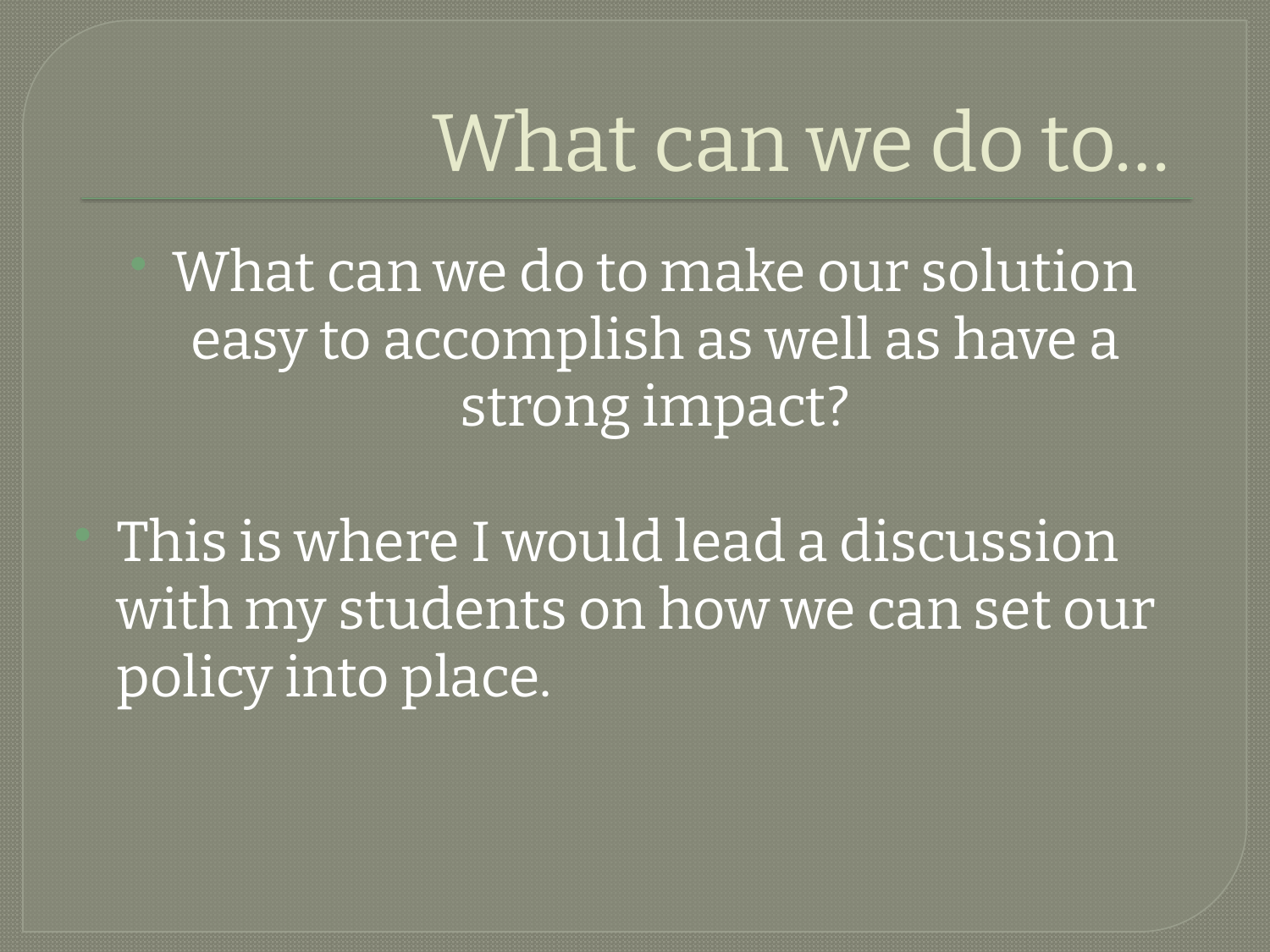

# What can we do to…
What can we do to make our solution easy to accomplish as well as have a strong impact?

This is where I would lead a discussion with my students on how we can set our policy into place.